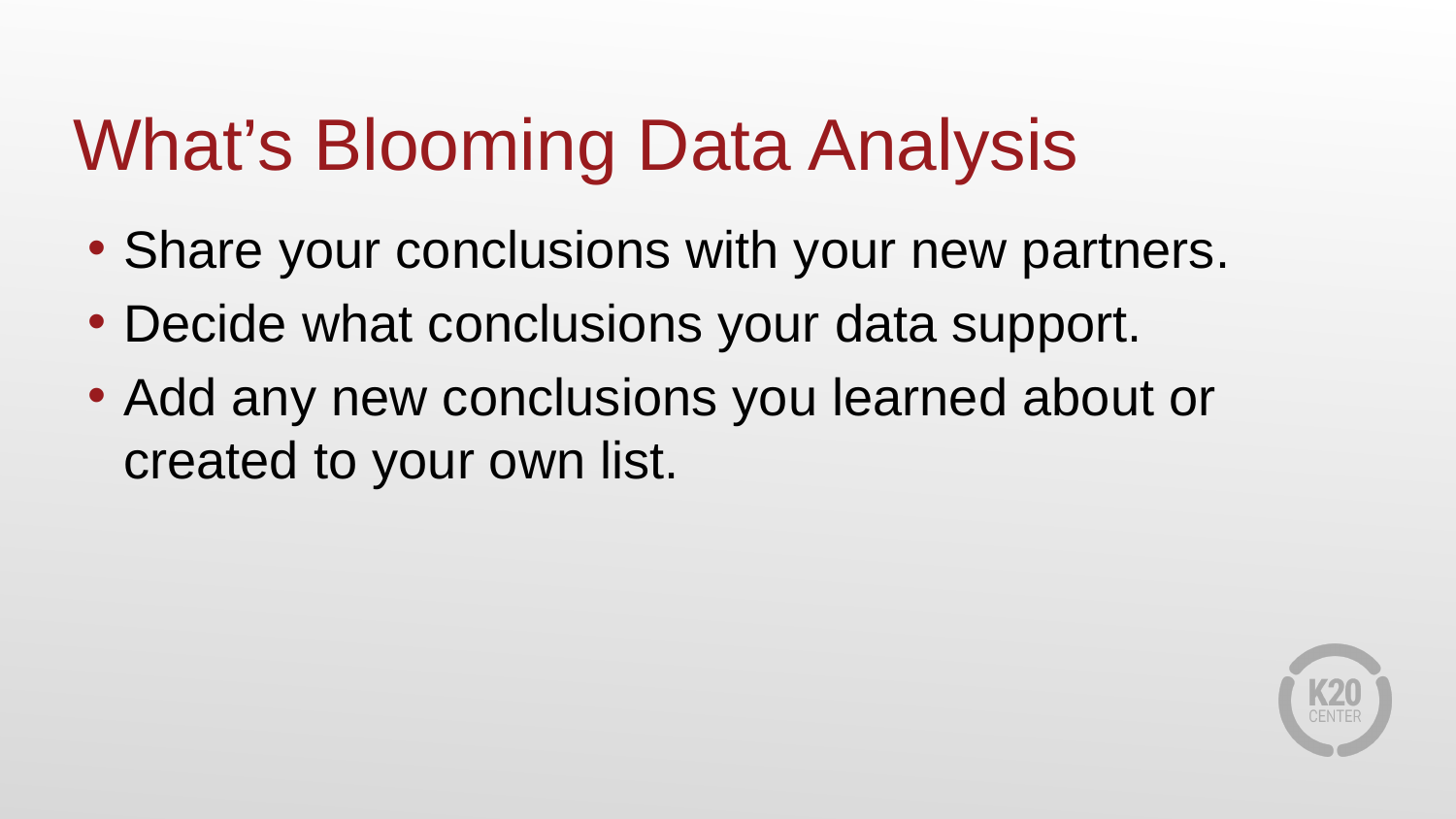

# What’s Blooming Data Analysis
Share your conclusions with your new partners.
Decide what conclusions your data support.
Add any new conclusions you learned about or created to your own list.